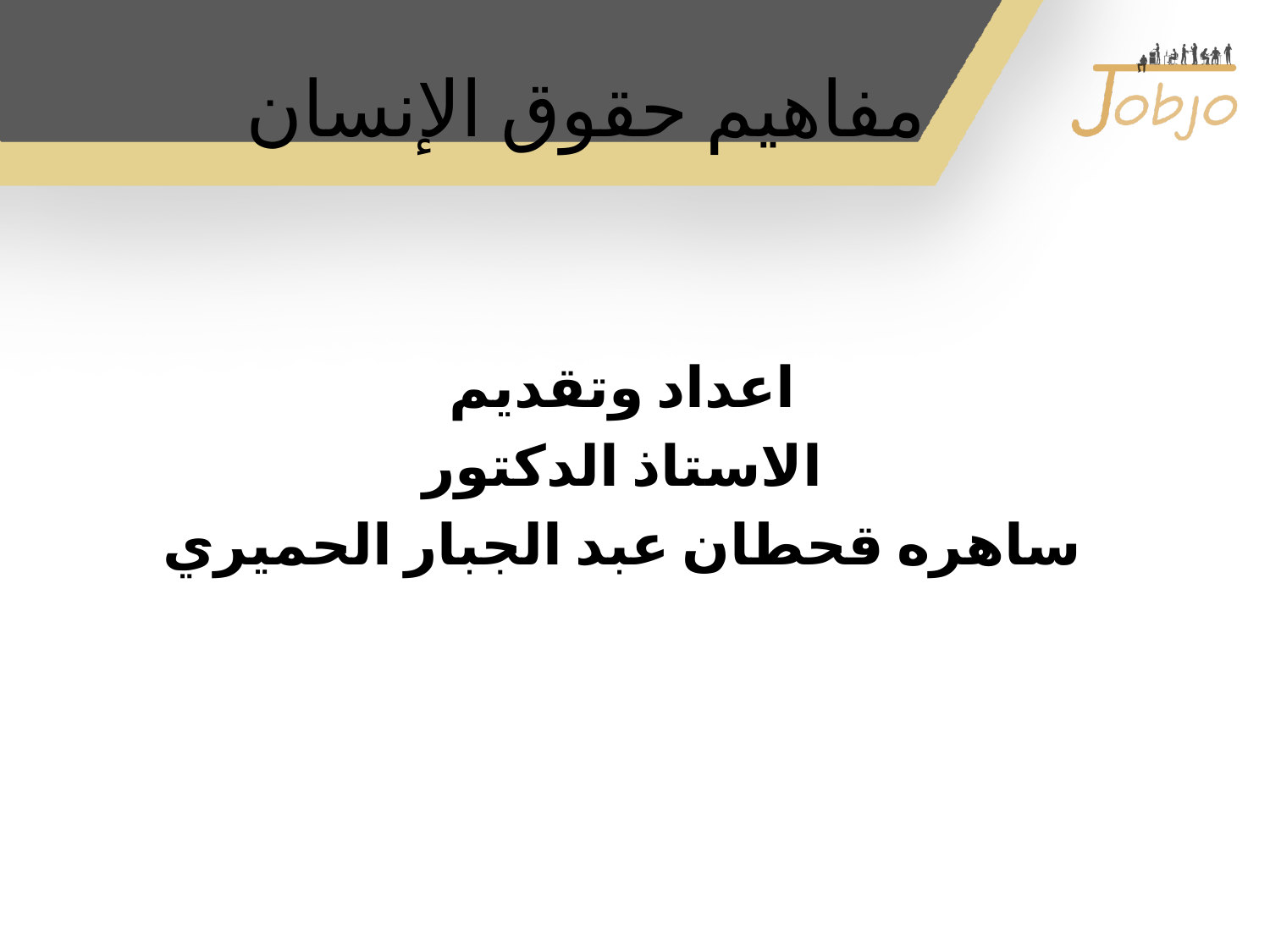

# مفاهيم حقوق الإنسان

اعداد وتقديم
 الاستاذ الدكتور
ساهره قحطان عبد الجبار الحميري